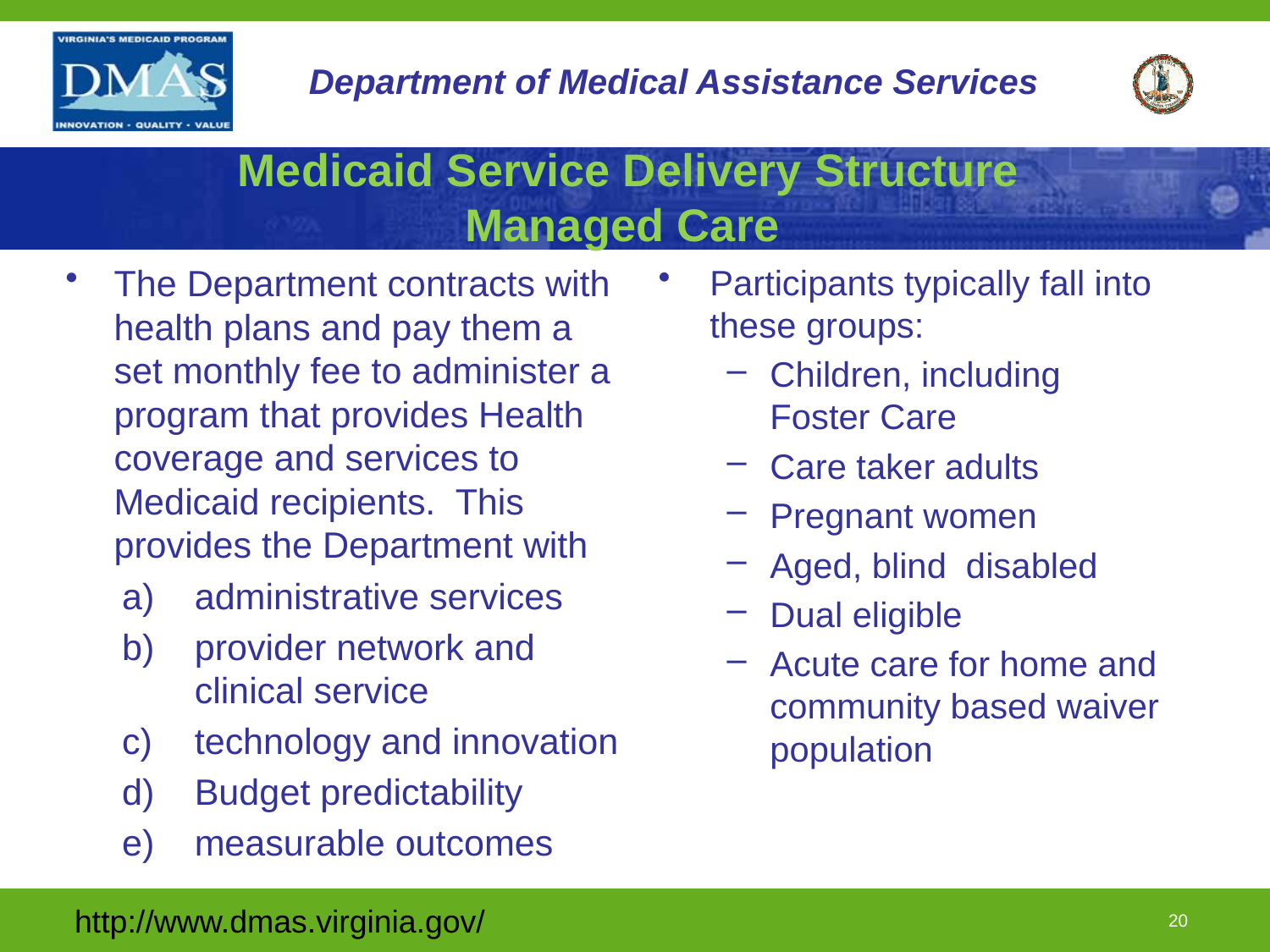

# Medicaid Service Delivery Structure Managed Care
The Department contracts with health plans and pay them a set monthly fee to administer a program that provides Health coverage and services to Medicaid recipients.  This provides the Department with
administrative services
provider network and clinical service
technology and innovation
Budget predictability
measurable outcomes
Participants typically fall into these groups:
Children, including Foster Care
Care taker adults
Pregnant women
Aged, blind  disabled
Dual eligible
Acute care for home and community based waiver population